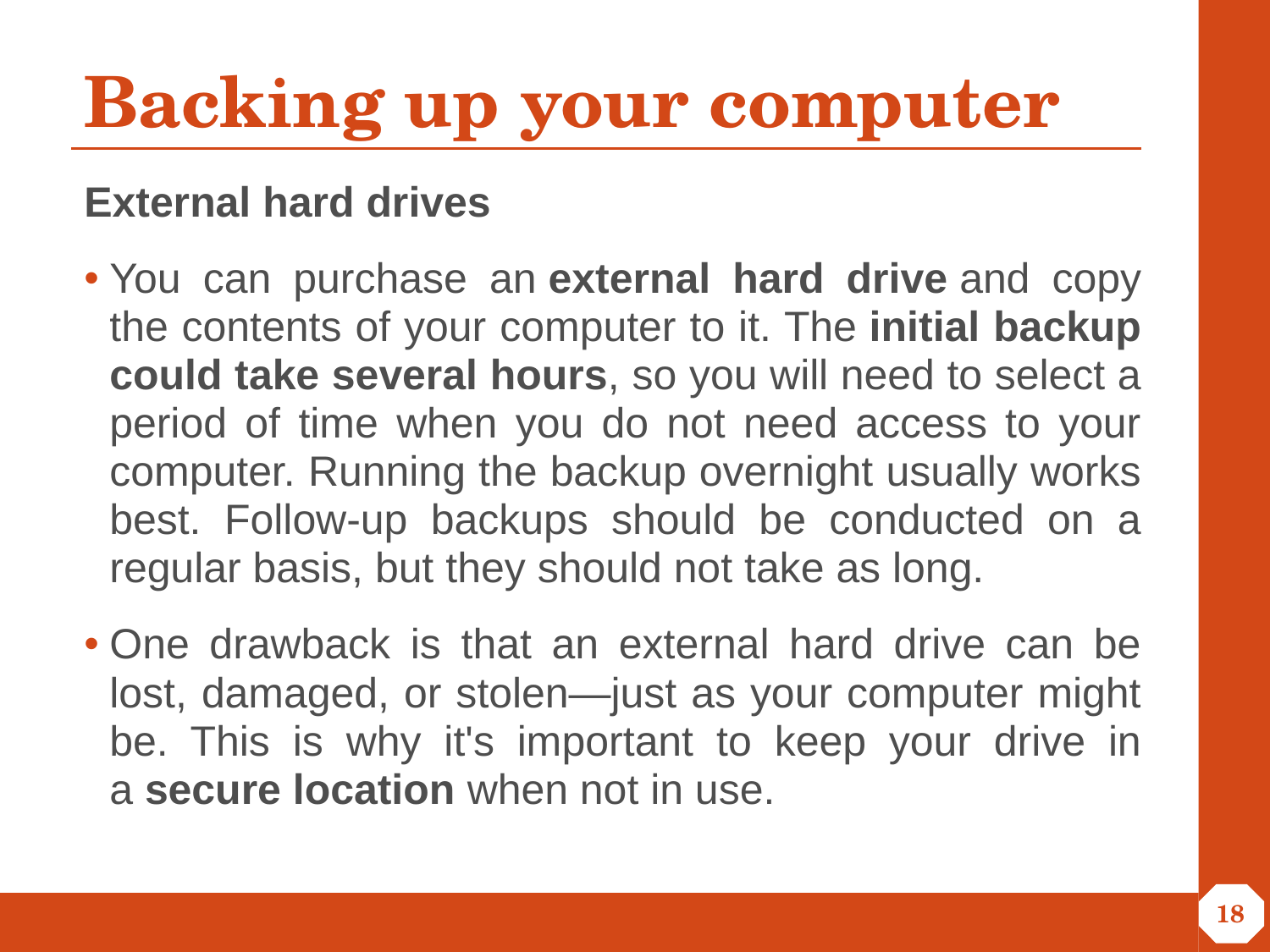

# Backing up your computer
External hard drives
You can purchase an external hard drive and copy the contents of your computer to it. The initial backup could take several hours, so you will need to select a period of time when you do not need access to your computer. Running the backup overnight usually works best. Follow-up backups should be conducted on a regular basis, but they should not take as long.
One drawback is that an external hard drive can be lost, damaged, or stolen—just as your computer might be. This is why it's important to keep your drive in a secure location when not in use.
18